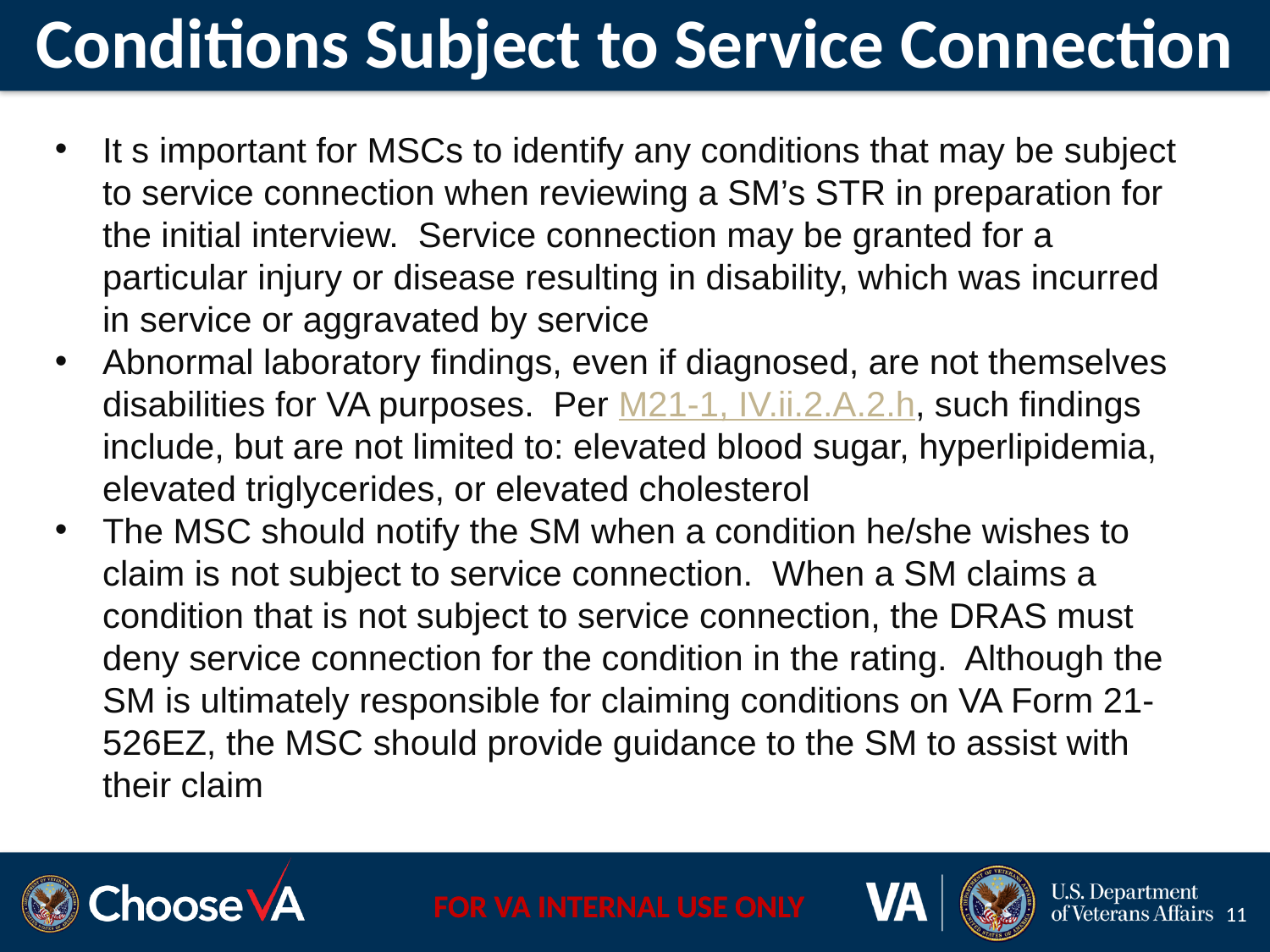

# Conditions Subject to Service Connection
It s important for MSCs to identify any conditions that may be subject to service connection when reviewing a SM’s STR in preparation for the initial interview.  Service connection may be granted for a particular injury or disease resulting in disability, which was incurred in service or aggravated by service
Abnormal laboratory findings, even if diagnosed, are not themselves disabilities for VA purposes.  Per M21-1, IV.ii.2.A.2.h, such findings include, but are not limited to: elevated blood sugar, hyperlipidemia, elevated triglycerides, or elevated cholesterol
The MSC should notify the SM when a condition he/she wishes to claim is not subject to service connection.  When a SM claims a condition that is not subject to service connection, the DRAS must deny service connection for the condition in the rating.  Although the SM is ultimately responsible for claiming conditions on VA Form 21-526EZ, the MSC should provide guidance to the SM to assist with their claim
11